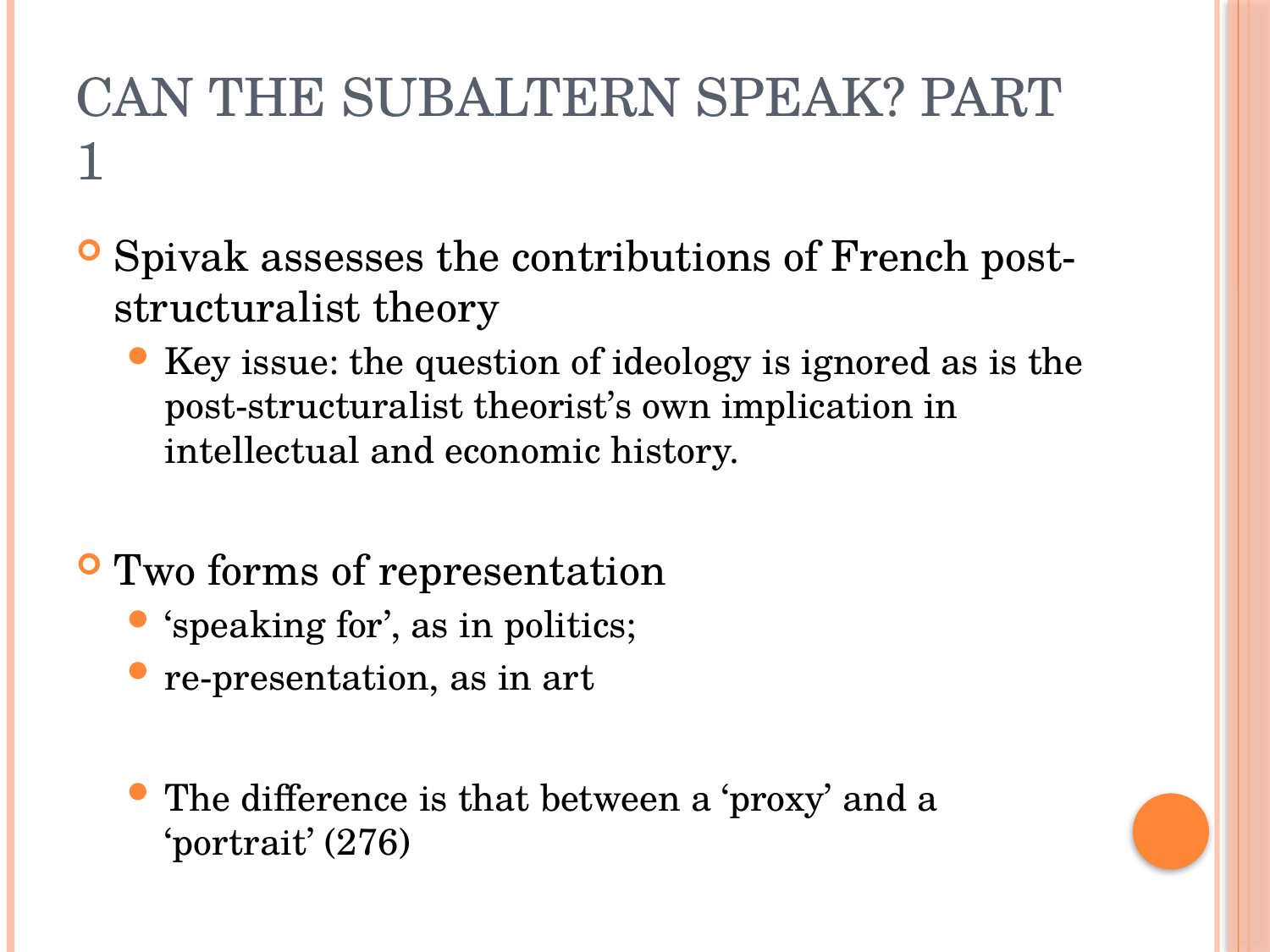

# Can the subaltern speak? Part 1
Spivak assesses the contributions of French post-structuralist theory
Key issue: the question of ideology is ignored as is the post-structuralist theorist’s own implication in intellectual and economic history.

Two forms of representation
‘speaking for’, as in politics;
re-presentation, as in art

The difference is that between a ‘proxy’ and a ‘portrait’ (276)